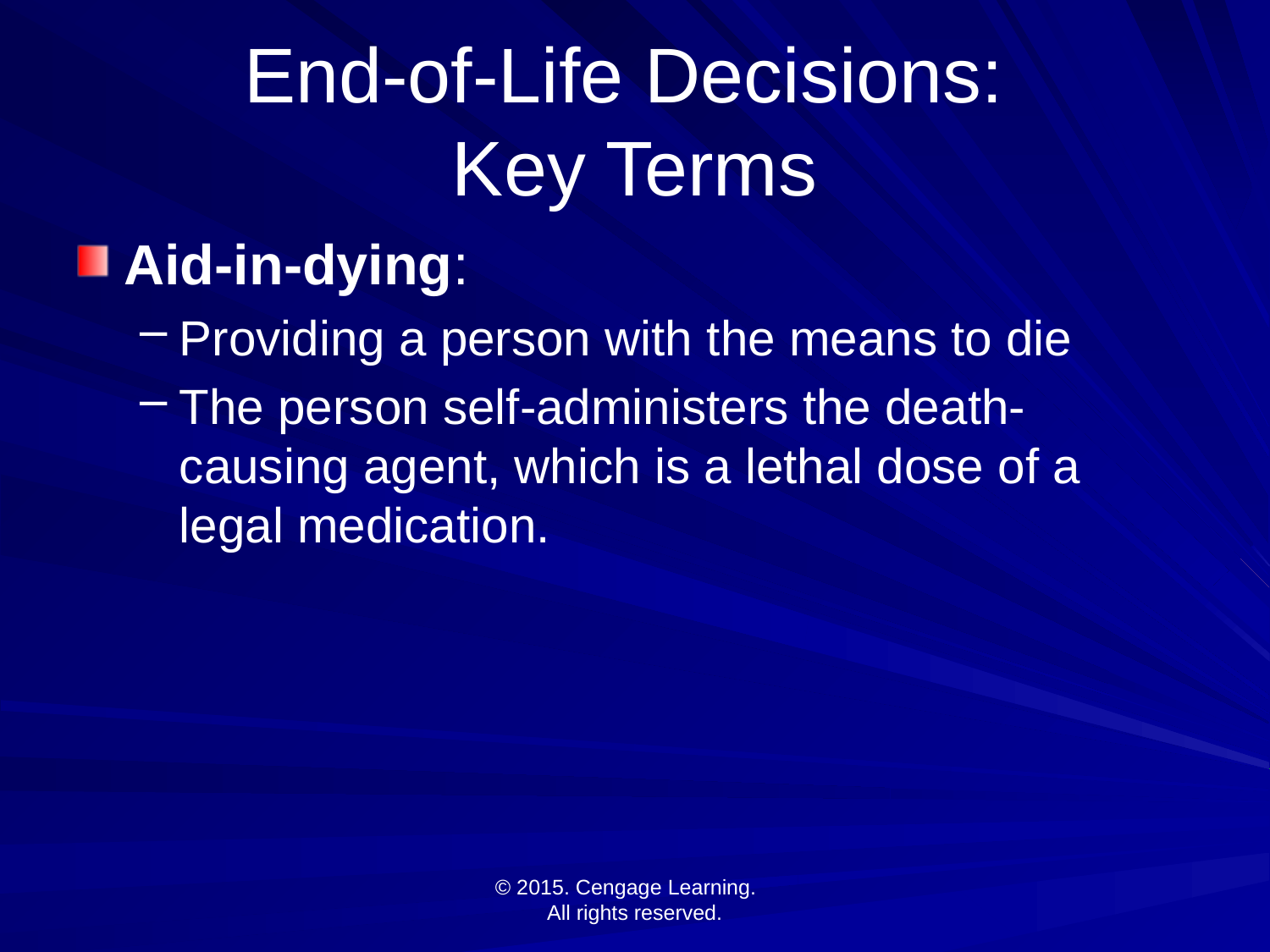

# End-of-Life Decisions: Key Terms
Aid-in-dying:
Providing a person with the means to die
The person self-administers the death-causing agent, which is a lethal dose of a legal medication.
© 2015. Cengage Learning.
All rights reserved.